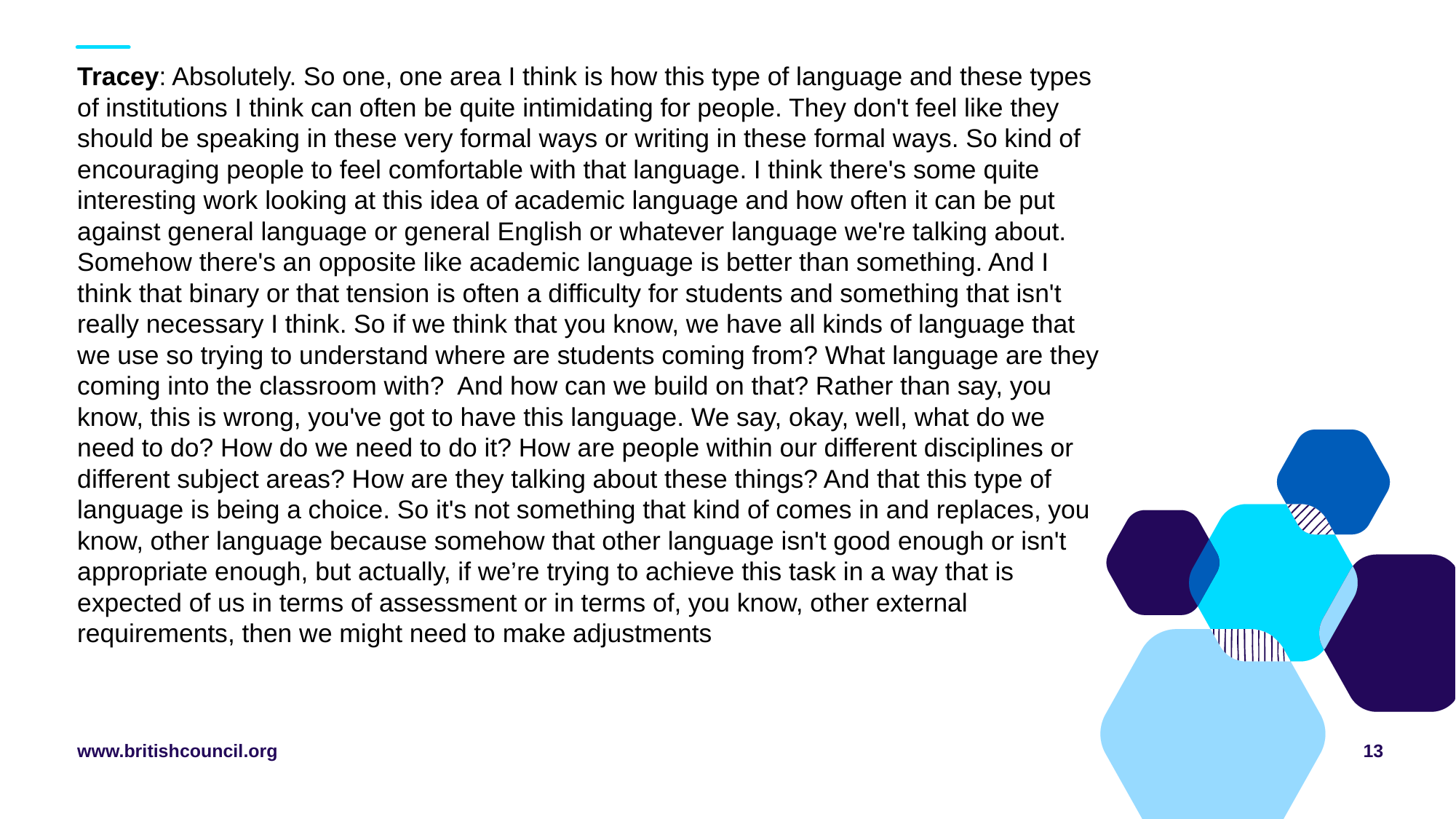

Tracey: Absolutely. So one, one area I think is how this type of language and these types of institutions I think can often be quite intimidating for people. They don't feel like they should be speaking in these very formal ways or writing in these formal ways. So kind of encouraging people to feel comfortable with that language. I think there's some quite interesting work looking at this idea of academic language and how often it can be put against general language or general English or whatever language we're talking about. Somehow there's an opposite like academic language is better than something. And I think that binary or that tension is often a difficulty for students and something that isn't really necessary I think. So if we think that you know, we have all kinds of language that we use so trying to understand where are students coming from? What language are they coming into the classroom with?  And how can we build on that? Rather than say, you know, this is wrong, you've got to have this language. We say, okay, well, what do we need to do? How do we need to do it? How are people within our different disciplines or different subject areas? How are they talking about these things? And that this type of language is being a choice. So it's not something that kind of comes in and replaces, you know, other language because somehow that other language isn't good enough or isn't appropriate enough, but actually, if we’re trying to achieve this task in a way that is expected of us in terms of assessment or in terms of, you know, other external requirements, then we might need to make adjustments
13